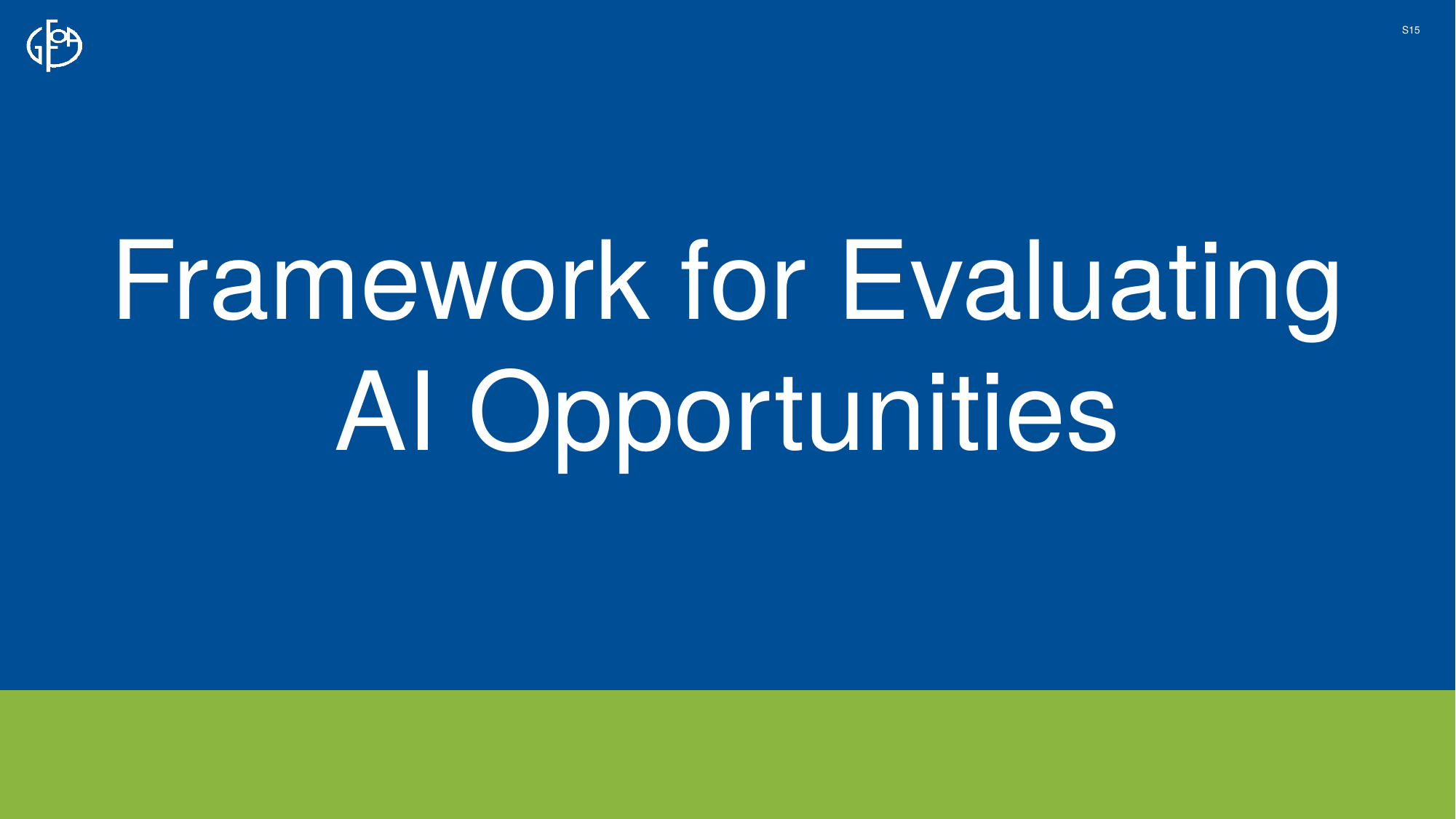

S15
# Framework for Evaluating AI Opportunities